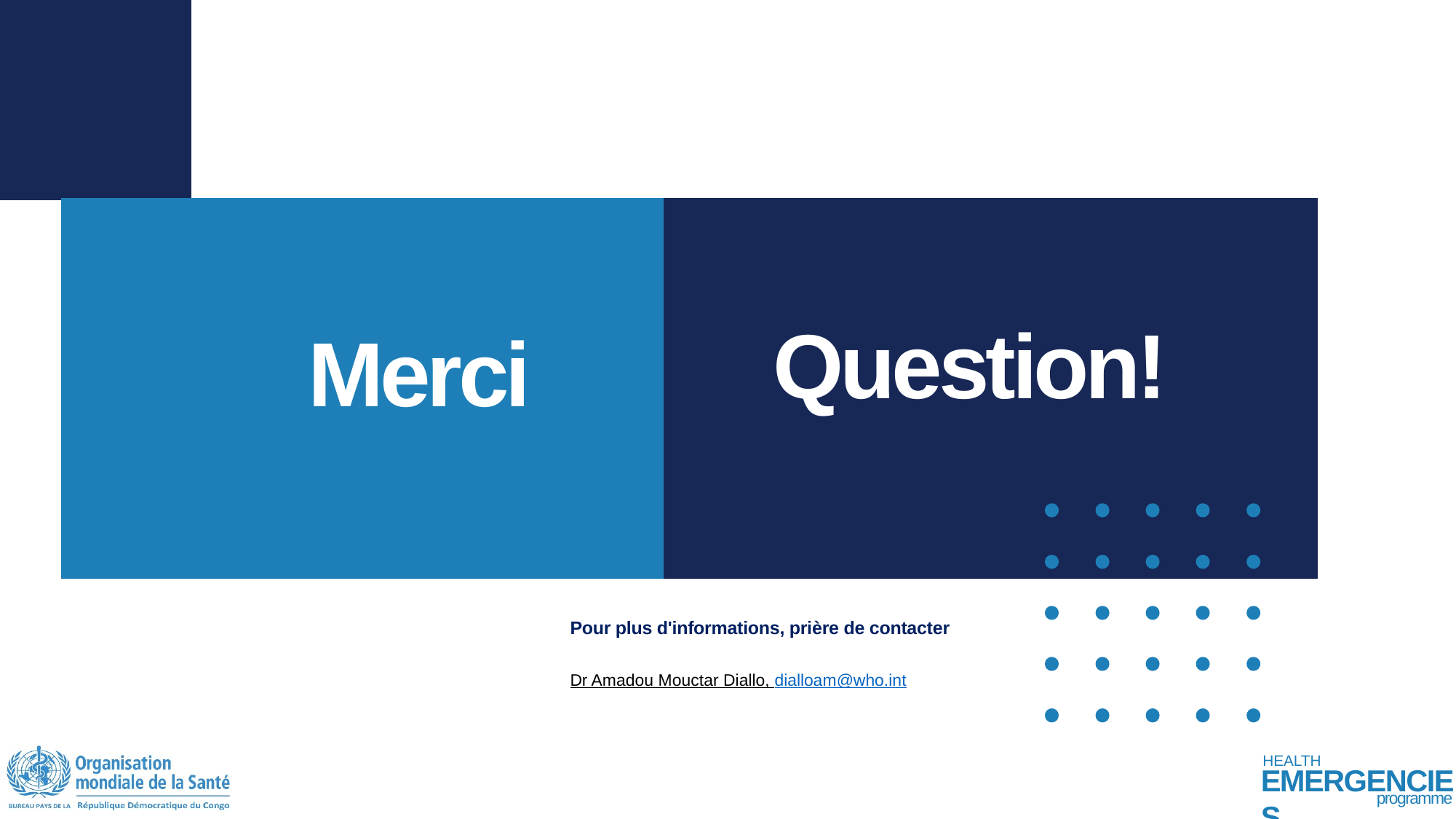

Question!
Merci

Pour plus d'informations, prière de contacter
Dr Amadou Mouctar Diallo, dialloam@who.int